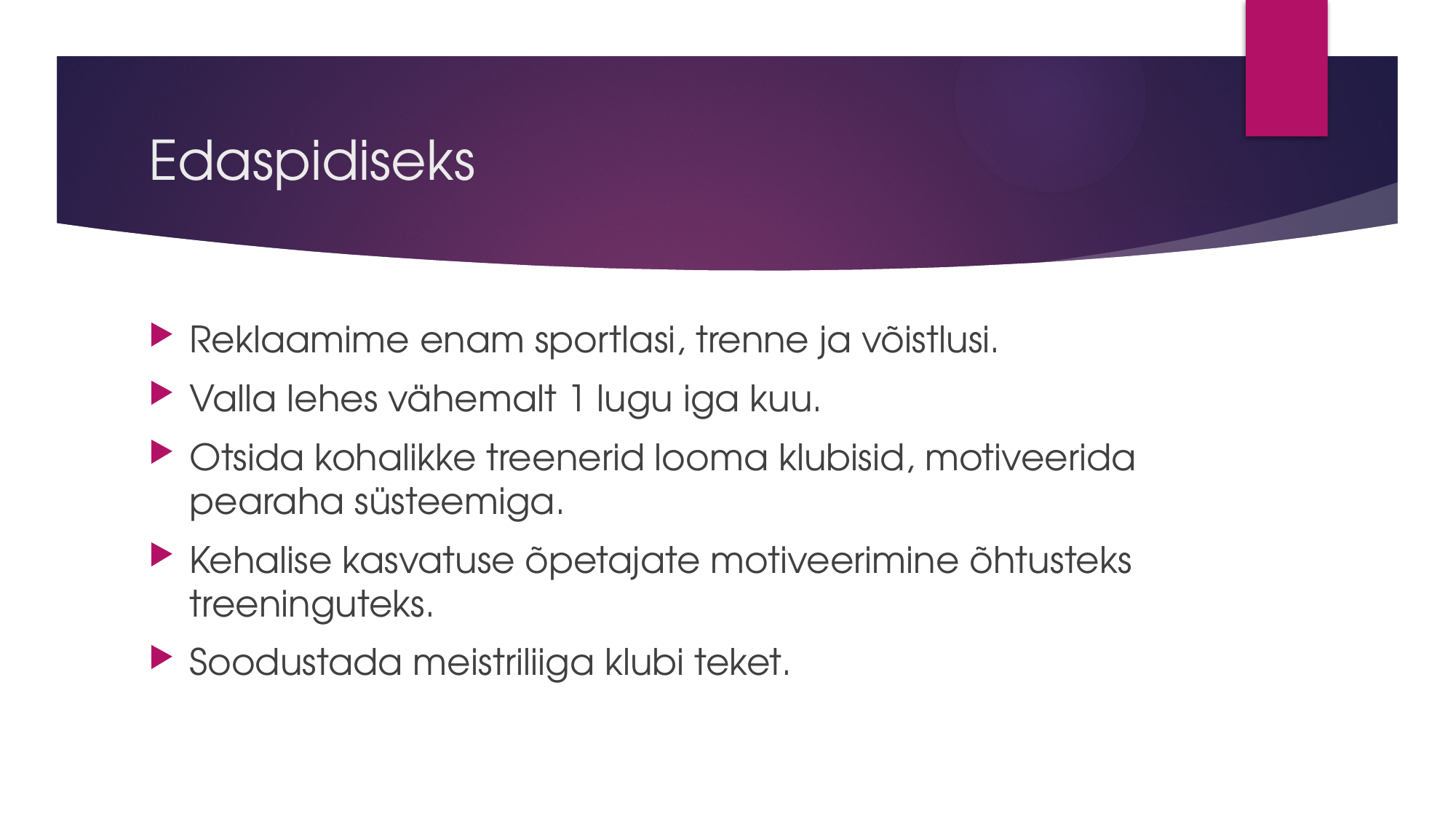

# Edaspidiseks
Reklaamime enam sportlasi, trenne ja võistlusi.
Valla lehes vähemalt 1 lugu iga kuu.
Otsida kohalikke treenerid looma klubisid, motiveerida pearaha süsteemiga.
Kehalise kasvatuse õpetajate motiveerimine õhtusteks treeninguteks.
Soodustada meistriliiga klubi teket.